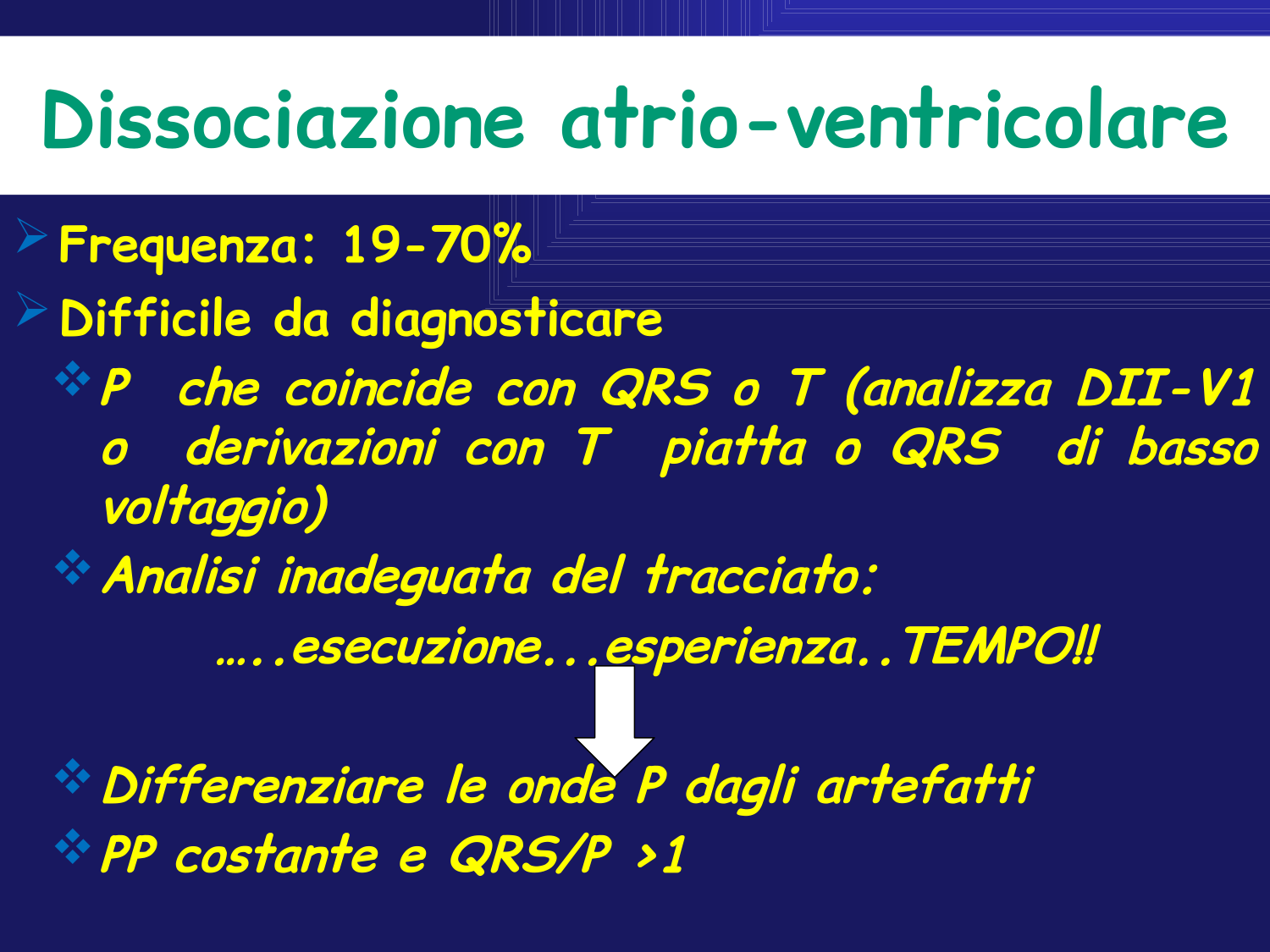

Dissociazione atrio-ventricolare
Frequenza: 19-70%‏
Difficile da diagnosticare
P  che coincide con QRS o T (analizza DII-V1 o  derivazioni con T  piatta o QRS  di basso voltaggio)‏
Analisi inadeguata del tracciato:
…..esecuzione...esperienza..TEMPO!!

Differenziare le onde P dagli artefatti
PP costante e QRS/P >1